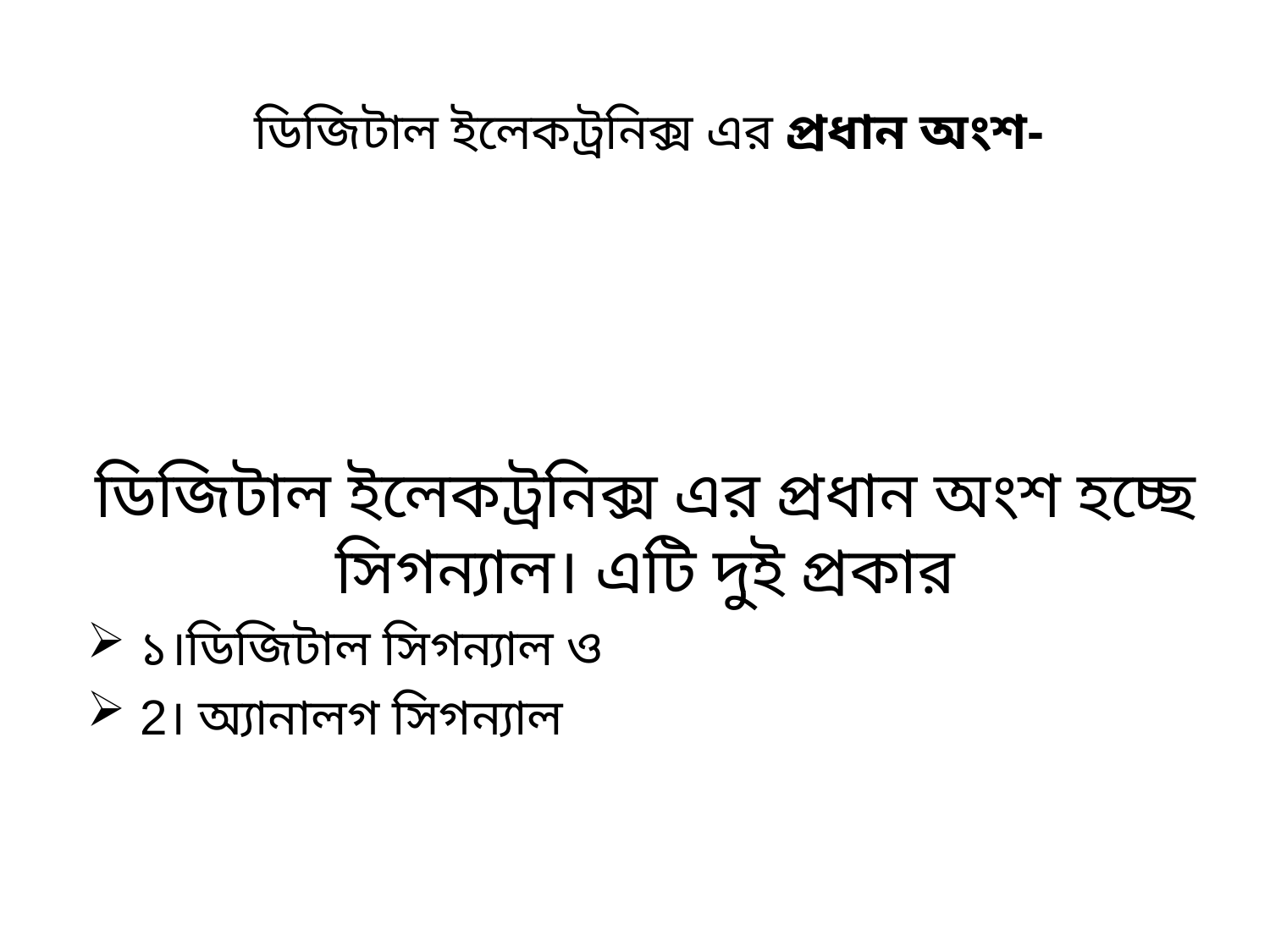

ডিজিটাল ইলেকট্রনিক্স এর প্রধান অংশ-
ডিজিটাল ইলেকট্রনিক্স এর প্রধান অংশ হচ্ছে সিগন্যাল। এটি দুই প্রকার
 ১।ডিজিটাল সিগন্যাল ও
 2। অ্যানালগ সিগন্যাল